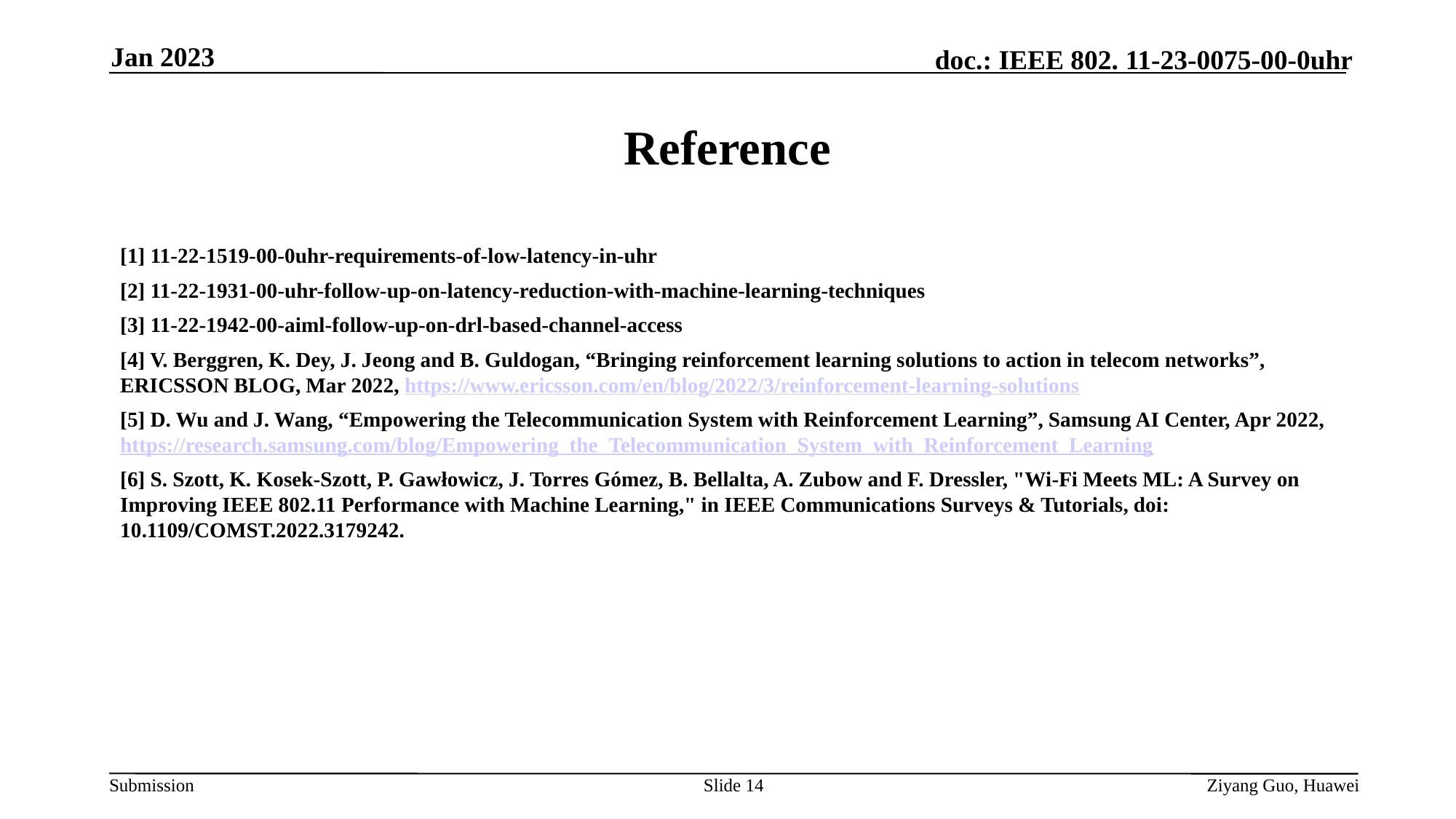

Jan 2023
# Reference
[1] 11-22-1519-00-0uhr-requirements-of-low-latency-in-uhr
[2] 11-22-1931-00-uhr-follow-up-on-latency-reduction-with-machine-learning-techniques
[3] 11-22-1942-00-aiml-follow-up-on-drl-based-channel-access
[4] V. Berggren, K. Dey, J. Jeong and B. Guldogan, “Bringing reinforcement learning solutions to action in telecom networks”, ERICSSON BLOG, Mar 2022, https://www.ericsson.com/en/blog/2022/3/reinforcement-learning-solutions
[5] D. Wu and J. Wang, “Empowering the Telecommunication System with Reinforcement Learning”, Samsung AI Center, Apr 2022,  https://research.samsung.com/blog/Empowering_the_Telecommunication_System_with_Reinforcement_Learning
[6] S. Szott, K. Kosek-Szott, P. Gawłowicz, J. Torres Gómez, B. Bellalta, A. Zubow and F. Dressler, "Wi-Fi Meets ML: A Survey on Improving IEEE 802.11 Performance with Machine Learning," in IEEE Communications Surveys & Tutorials, doi: 10.1109/COMST.2022.3179242.

Slide 14
Ziyang Guo, Huawei